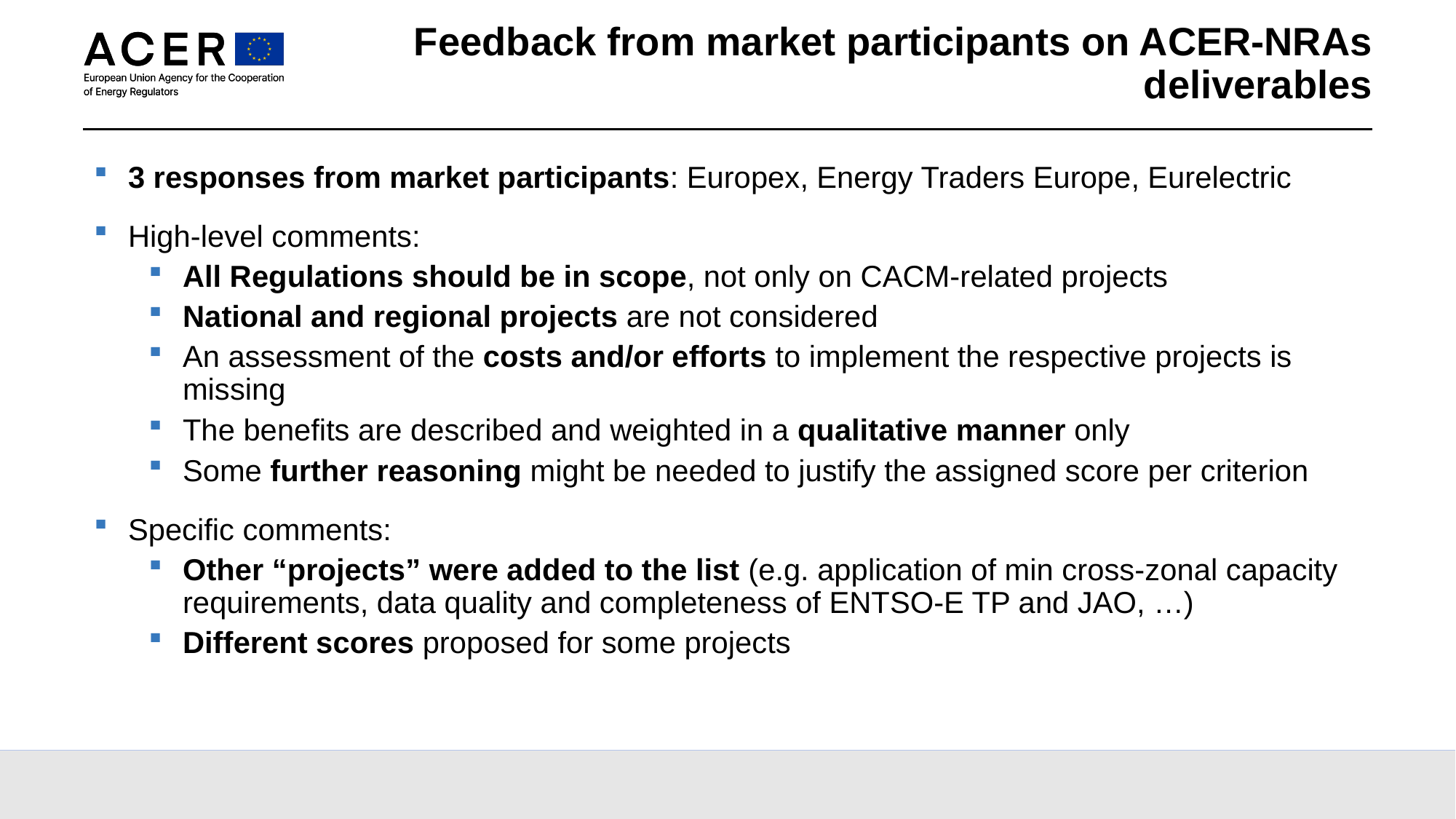

# Feedback from market participants on ACER-NRAs deliverables
3 responses from market participants: Europex, Energy Traders Europe, Eurelectric
High-level comments:
All Regulations should be in scope, not only on CACM-related projects
National and regional projects are not considered
An assessment of the costs and/or efforts to implement the respective projects is missing
The benefits are described and weighted in a qualitative manner only
Some further reasoning might be needed to justify the assigned score per criterion
Specific comments:
Other “projects” were added to the list (e.g. application of min cross-zonal capacity requirements, data quality and completeness of ENTSO-E TP and JAO, …)
Different scores proposed for some projects